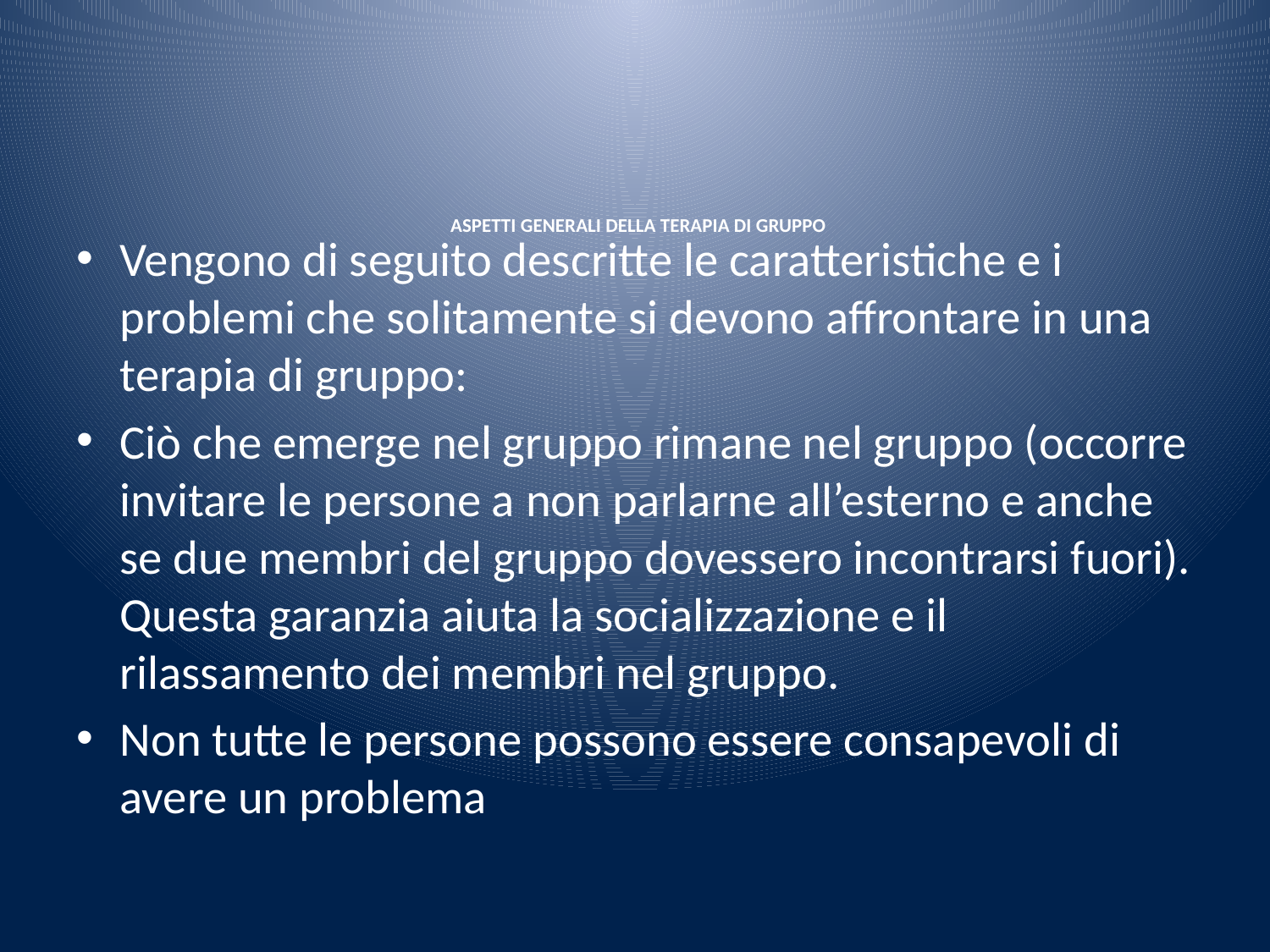

# ASPETTI GENERALI DELLA TERAPIA DI GRUPPO
Vengono di seguito descritte le caratteristiche e i problemi che solitamente si devono affrontare in una terapia di gruppo:
Ciò che emerge nel gruppo rimane nel gruppo (occorre invitare le persone a non parlarne all’esterno e anche se due membri del gruppo dovessero incontrarsi fuori). Questa garanzia aiuta la socializzazione e il rilassamento dei membri nel gruppo.
Non tutte le persone possono essere consapevoli di avere un problema